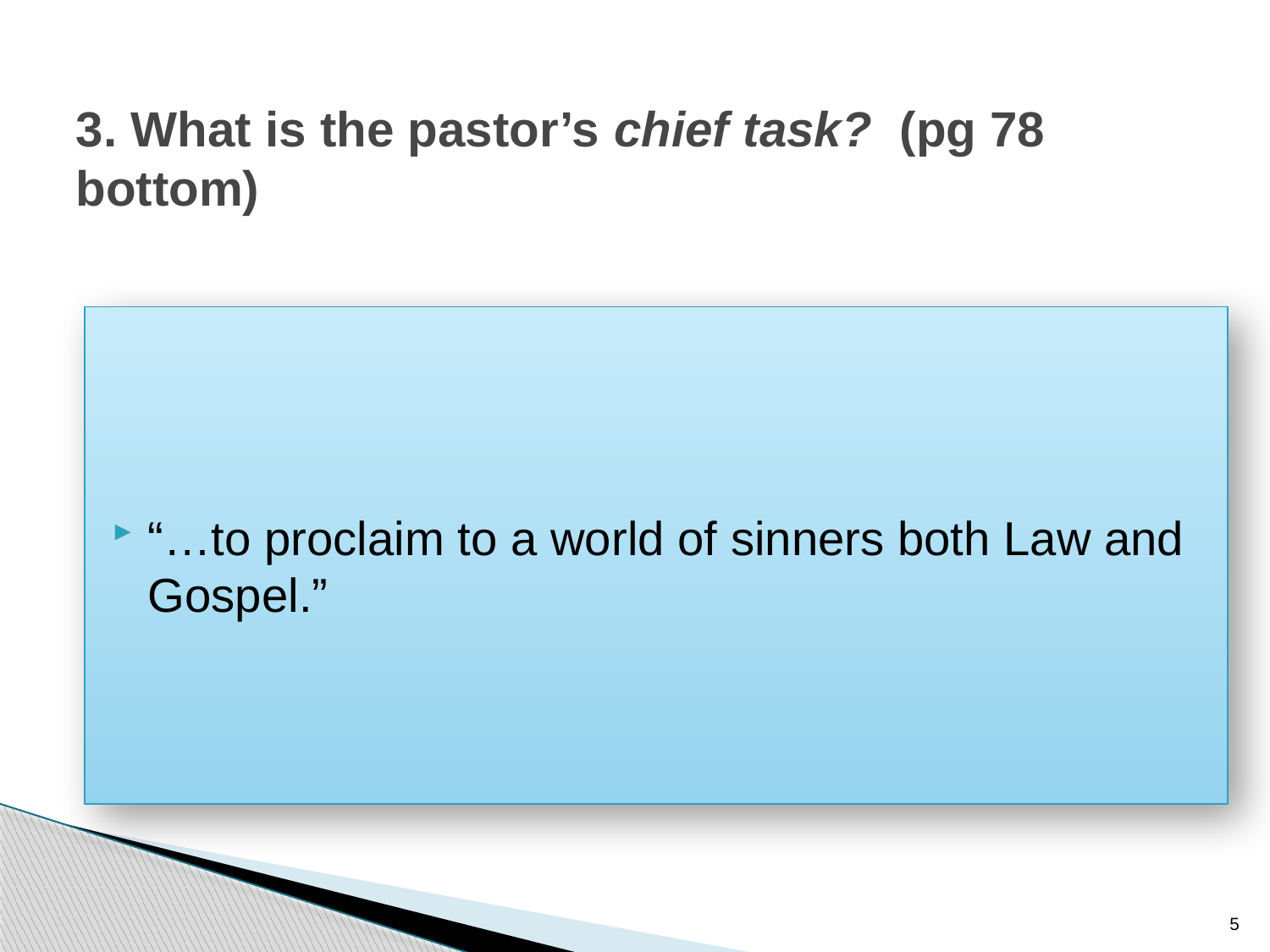

# 3. What is the pastor’s chief task?  (pg 78 bottom)
“…to proclaim to a world of sinners both Law and Gospel.”
5